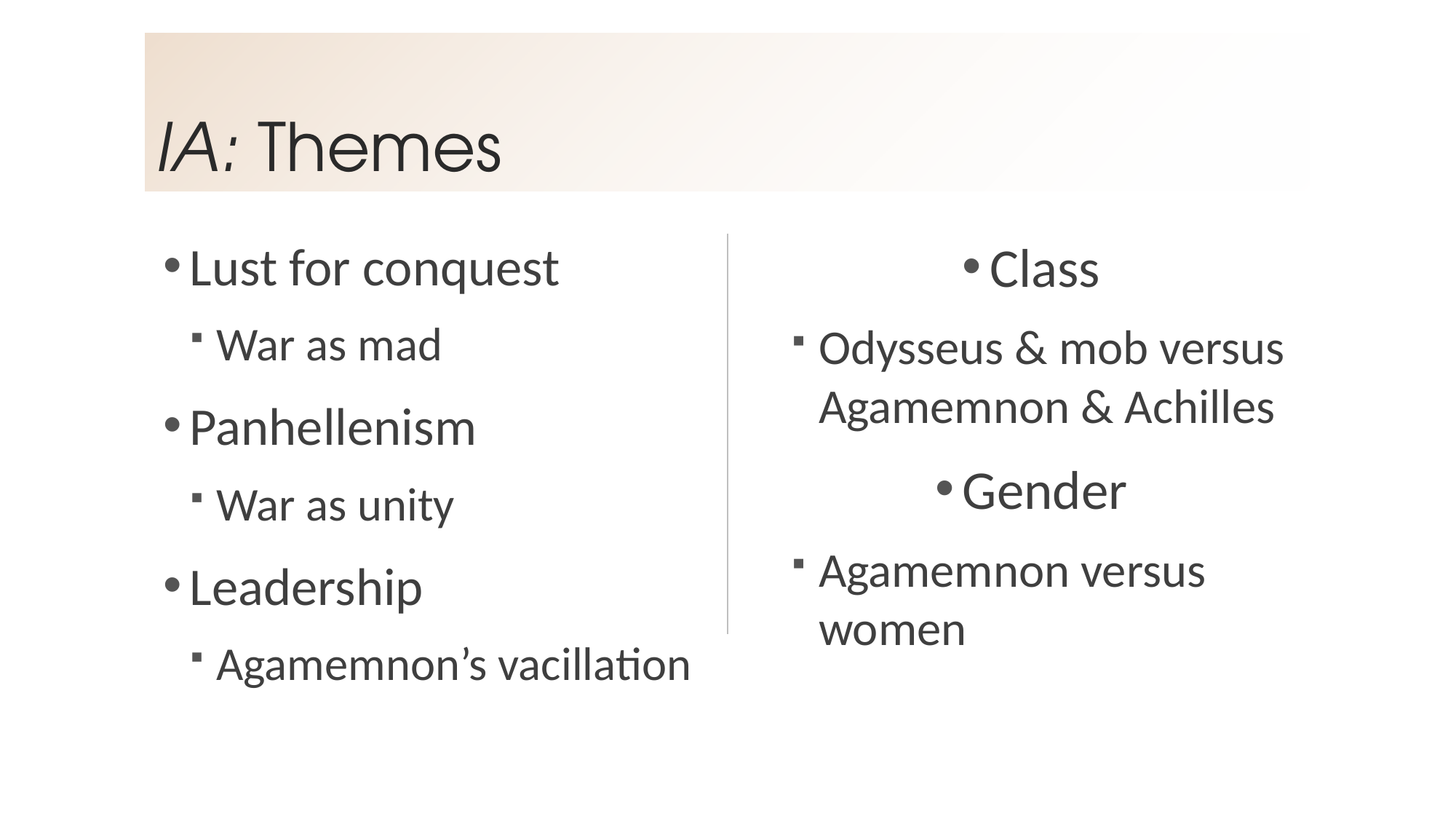

# IA: Themes
Lust for conquest
War as mad
Panhellenism
War as unity
Leadership
Agamemnon’s vacillation
Class
Odysseus & mob versus Agamemnon & Achilles
Gender
Agamemnon versus women